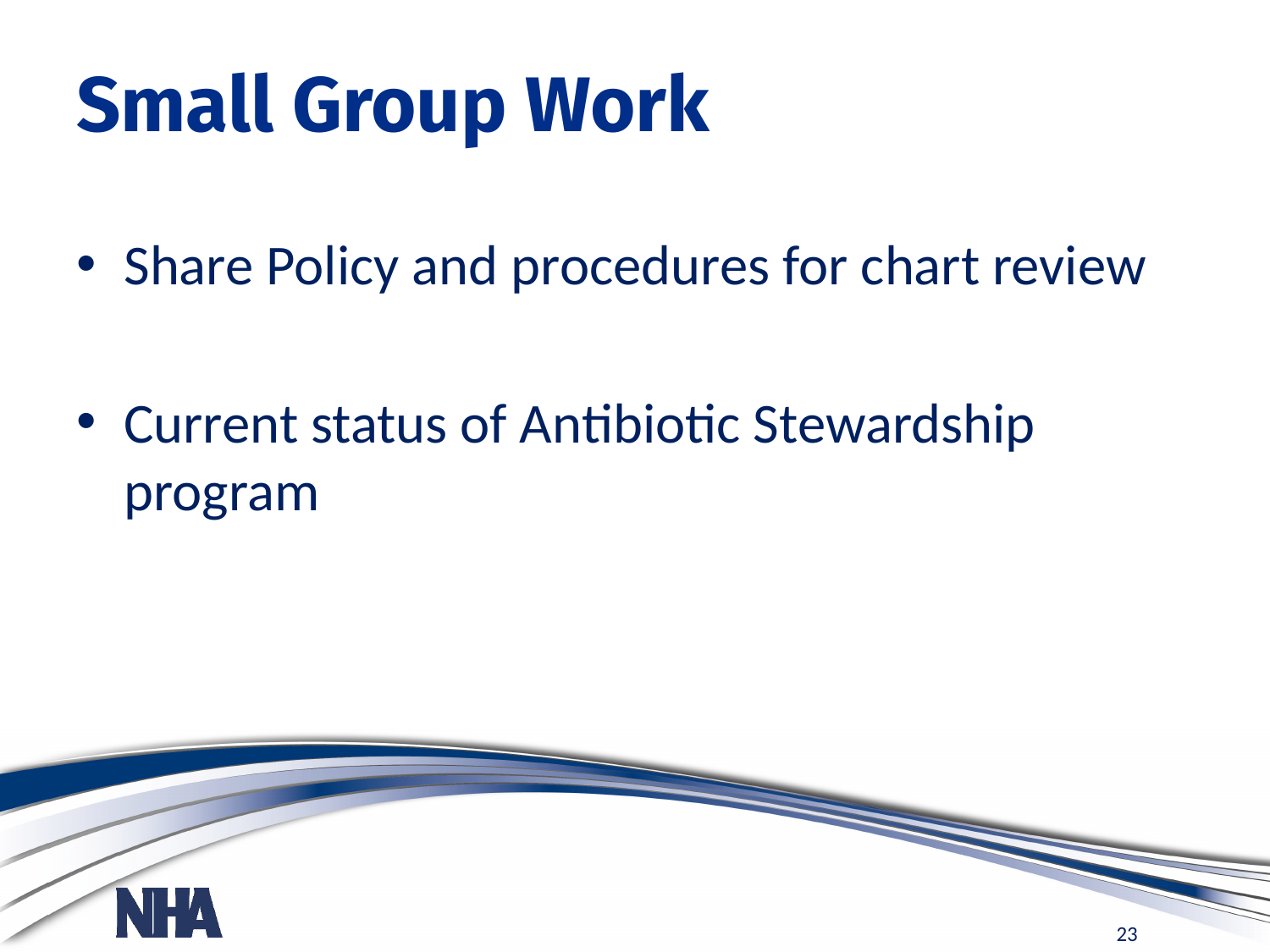

# Small Group Work
Share Policy and procedures for chart review

Current status of Antibiotic Stewardship program